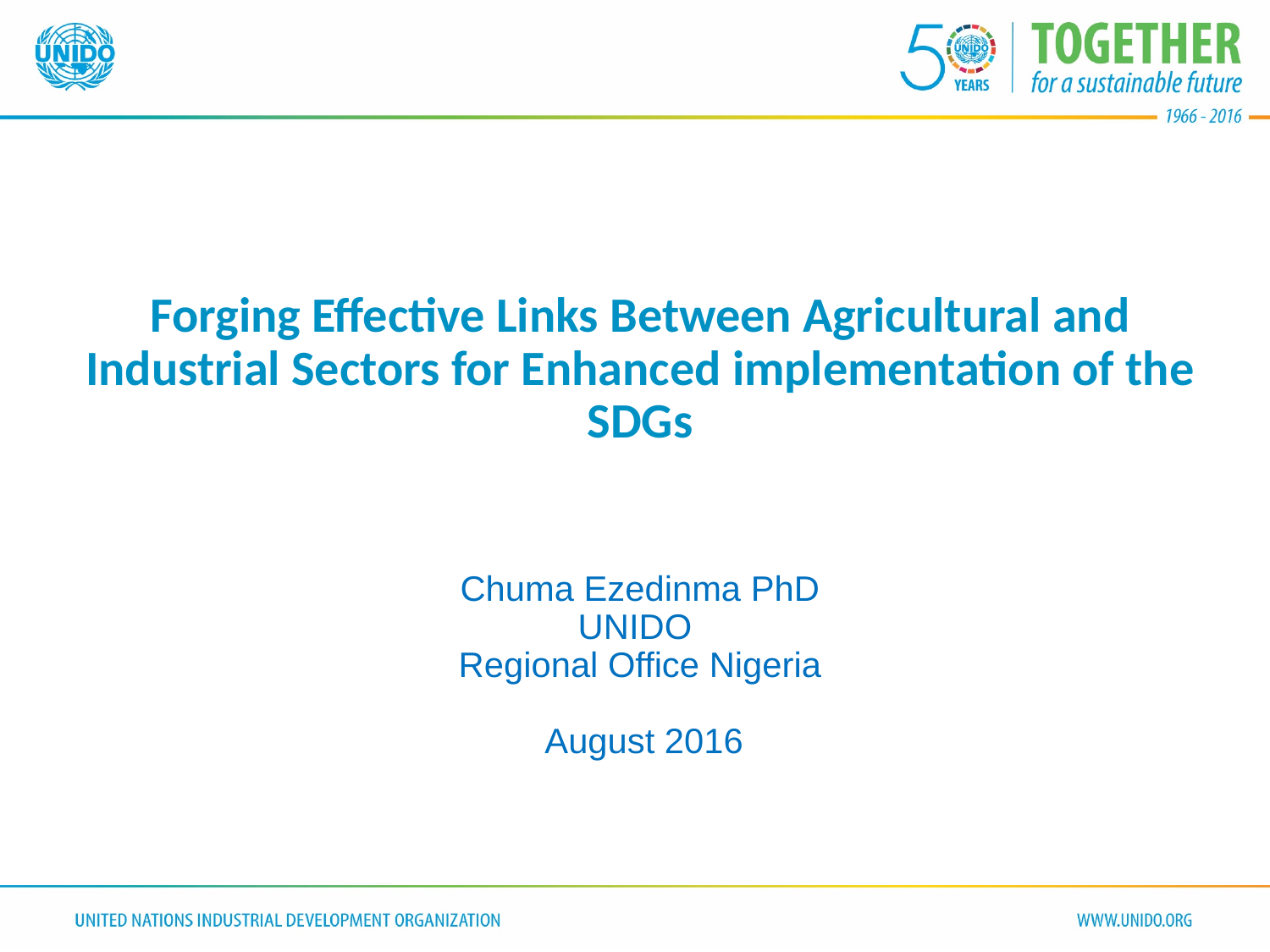

# Forging Effective Links Between Agricultural and Industrial Sectors for Enhanced implementation of the SDGs Chuma Ezedinma PhD UNIDO Regional Office Nigeria August 2016